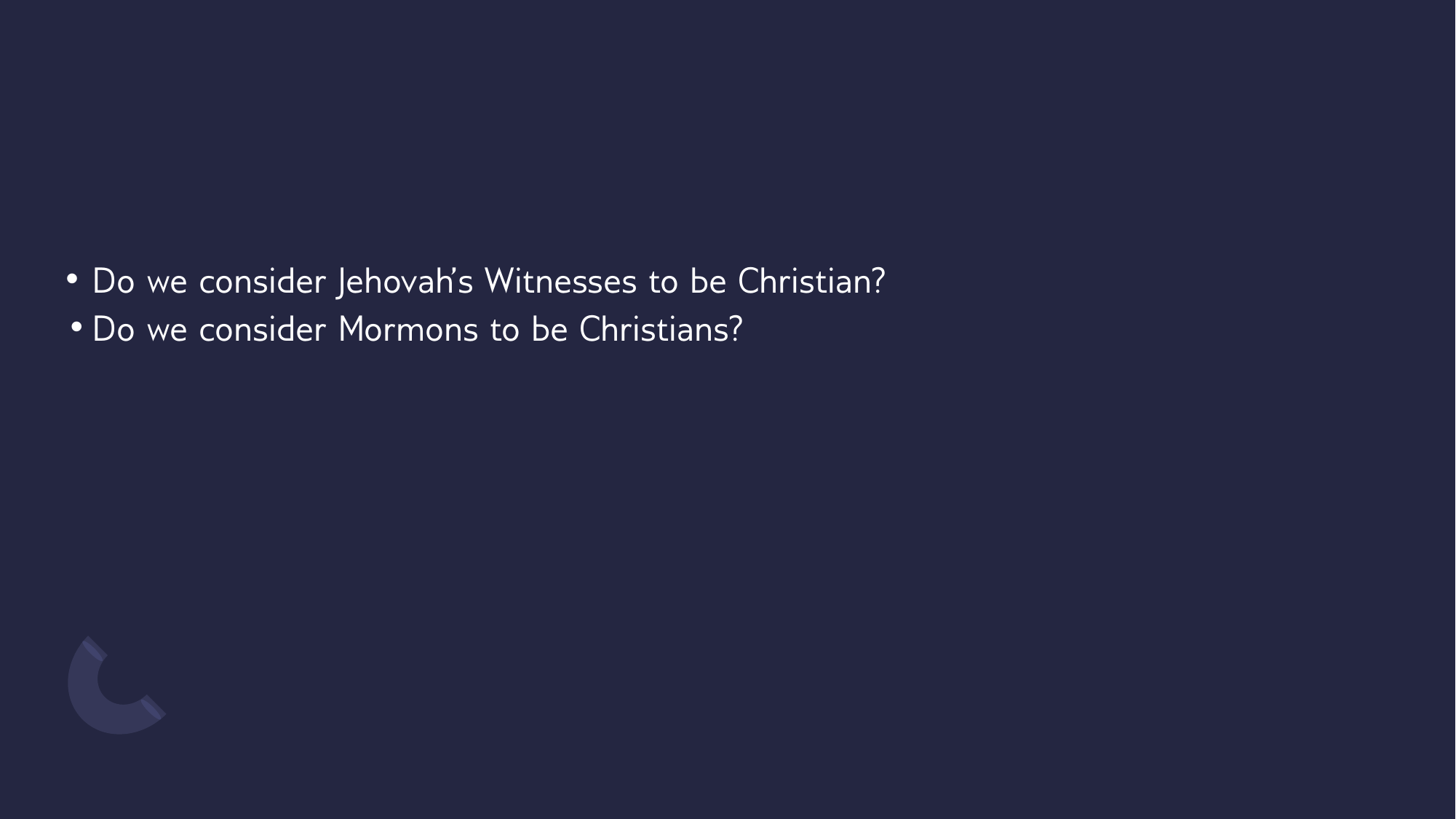

#
Do we consider Jehovah’s Witnesses to be Christian?
Do we consider Mormons to be Christians?